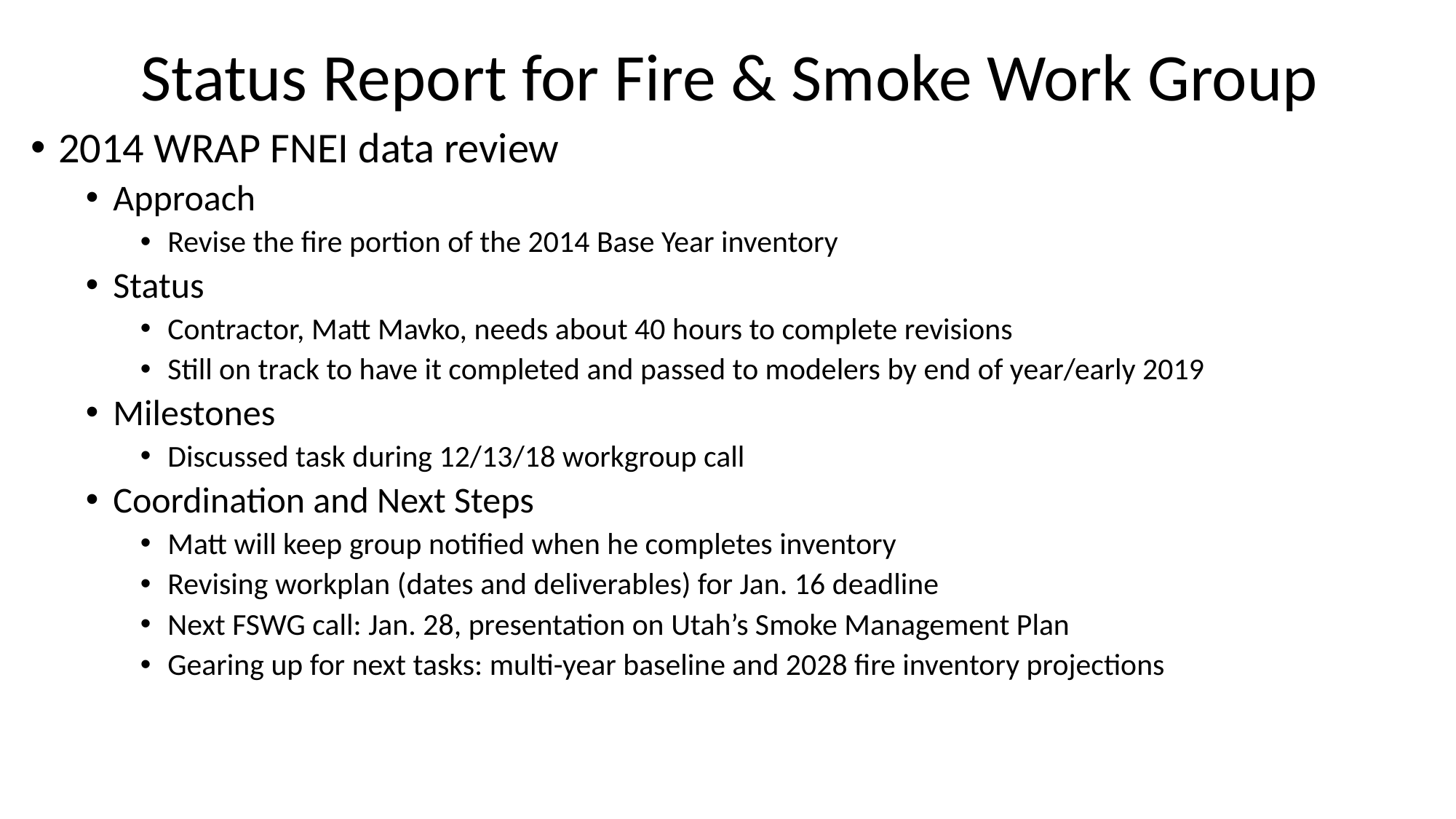

# Status Report for Fire & Smoke Work Group
2014 WRAP FNEI data review
Approach
Revise the fire portion of the 2014 Base Year inventory
Status
Contractor, Matt Mavko, needs about 40 hours to complete revisions
Still on track to have it completed and passed to modelers by end of year/early 2019
Milestones
Discussed task during 12/13/18 workgroup call
Coordination and Next Steps
Matt will keep group notified when he completes inventory
Revising workplan (dates and deliverables) for Jan. 16 deadline
Next FSWG call: Jan. 28, presentation on Utah’s Smoke Management Plan
Gearing up for next tasks: multi-year baseline and 2028 fire inventory projections